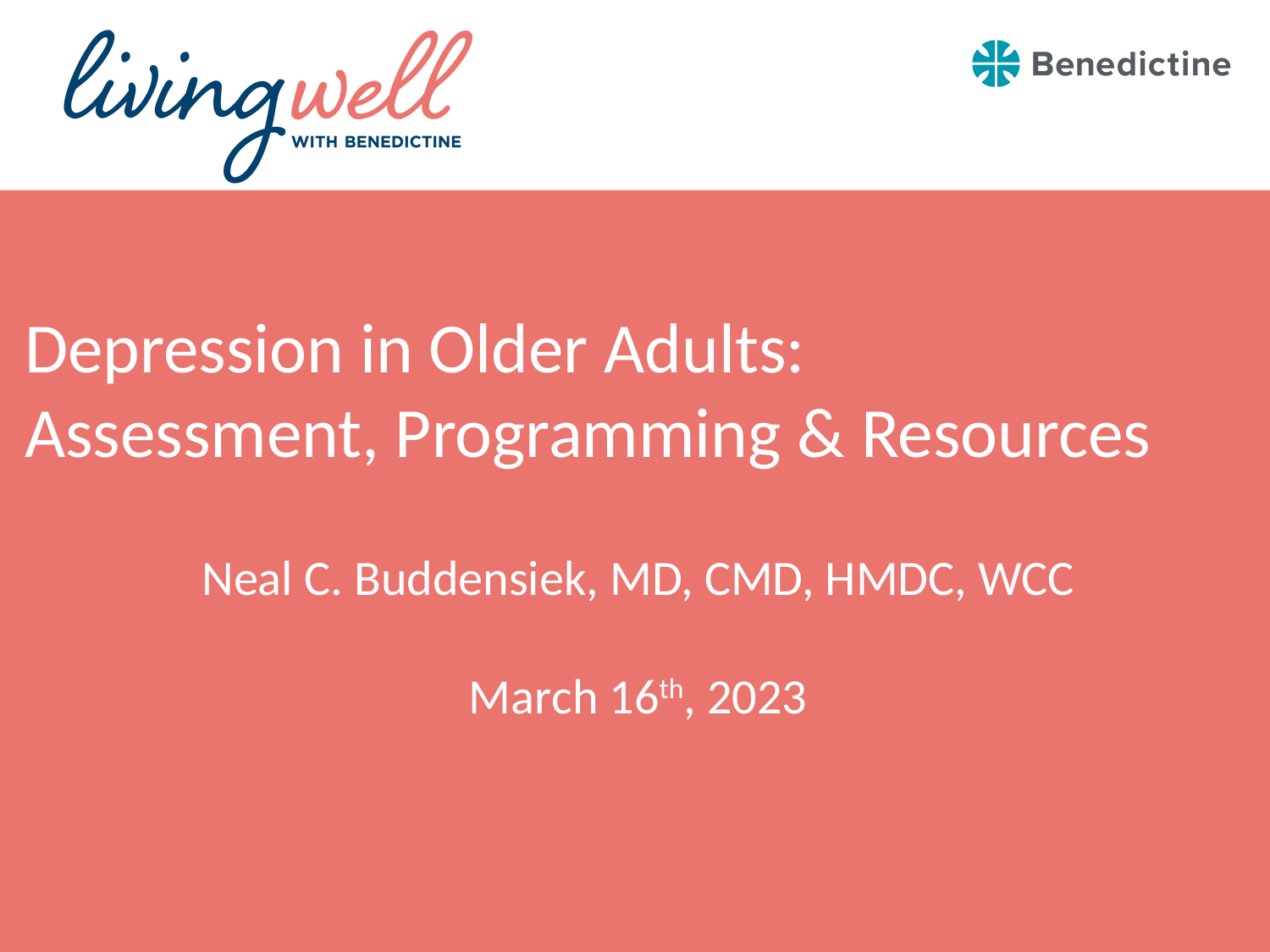

Depression in Older Adults:
Assessment, Programming & Resources
Neal C. Buddensiek, MD, CMD, HMDC, WCC

March 16th, 2023